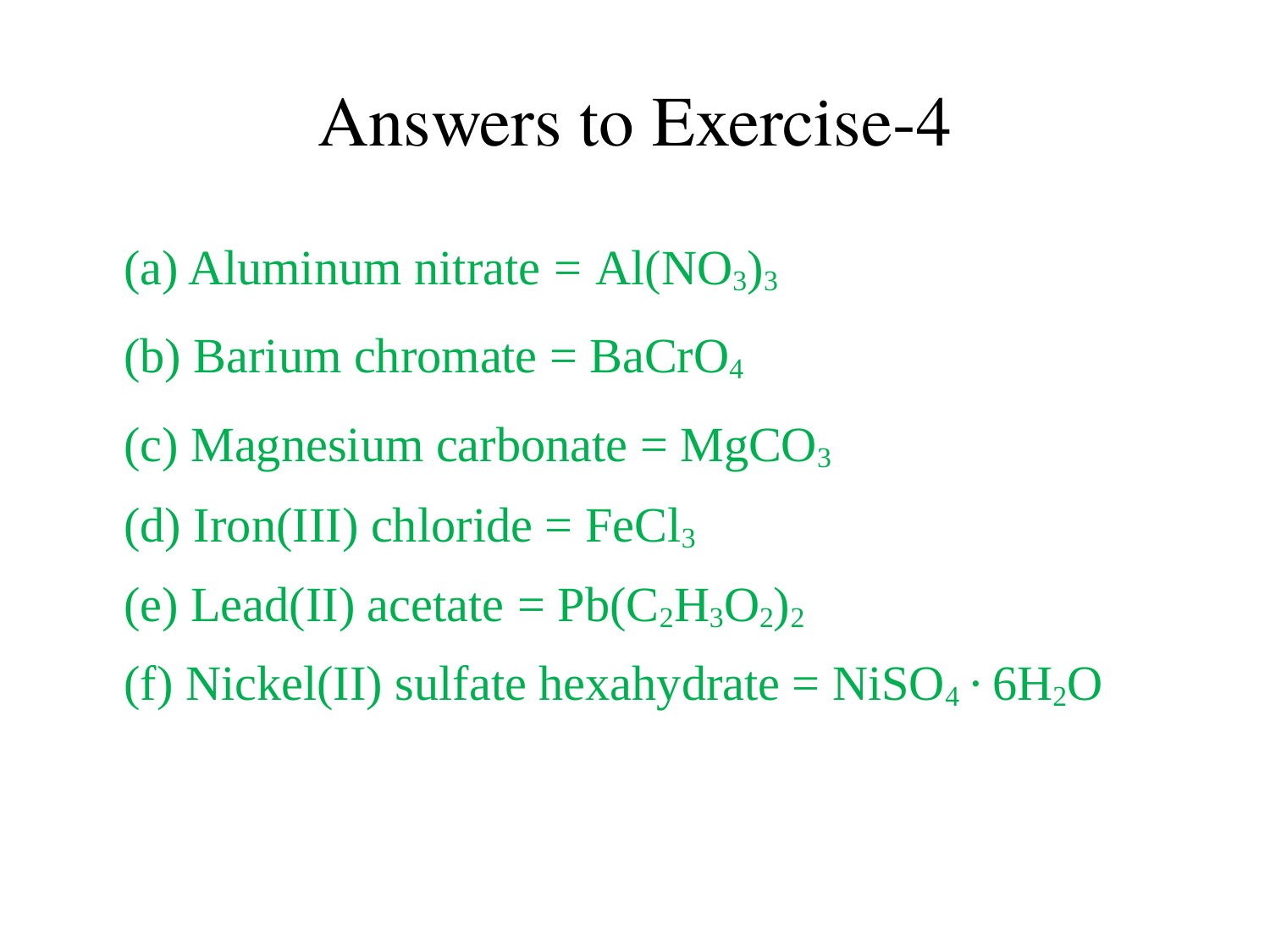

# Answers to Exercise-4
	(a) Aluminum nitrate = Al(NO3)3
	(b) Barium chromate = BaCrO4
	(c) Magnesium carbonate = MgCO3
	(d) Iron(III) chloride = FeCl3
	(e) Lead(II) acetate = Pb(C2H3O2)2
	(f) Nickel(II) sulfate hexahydrate = NiSO4⋅6H2O